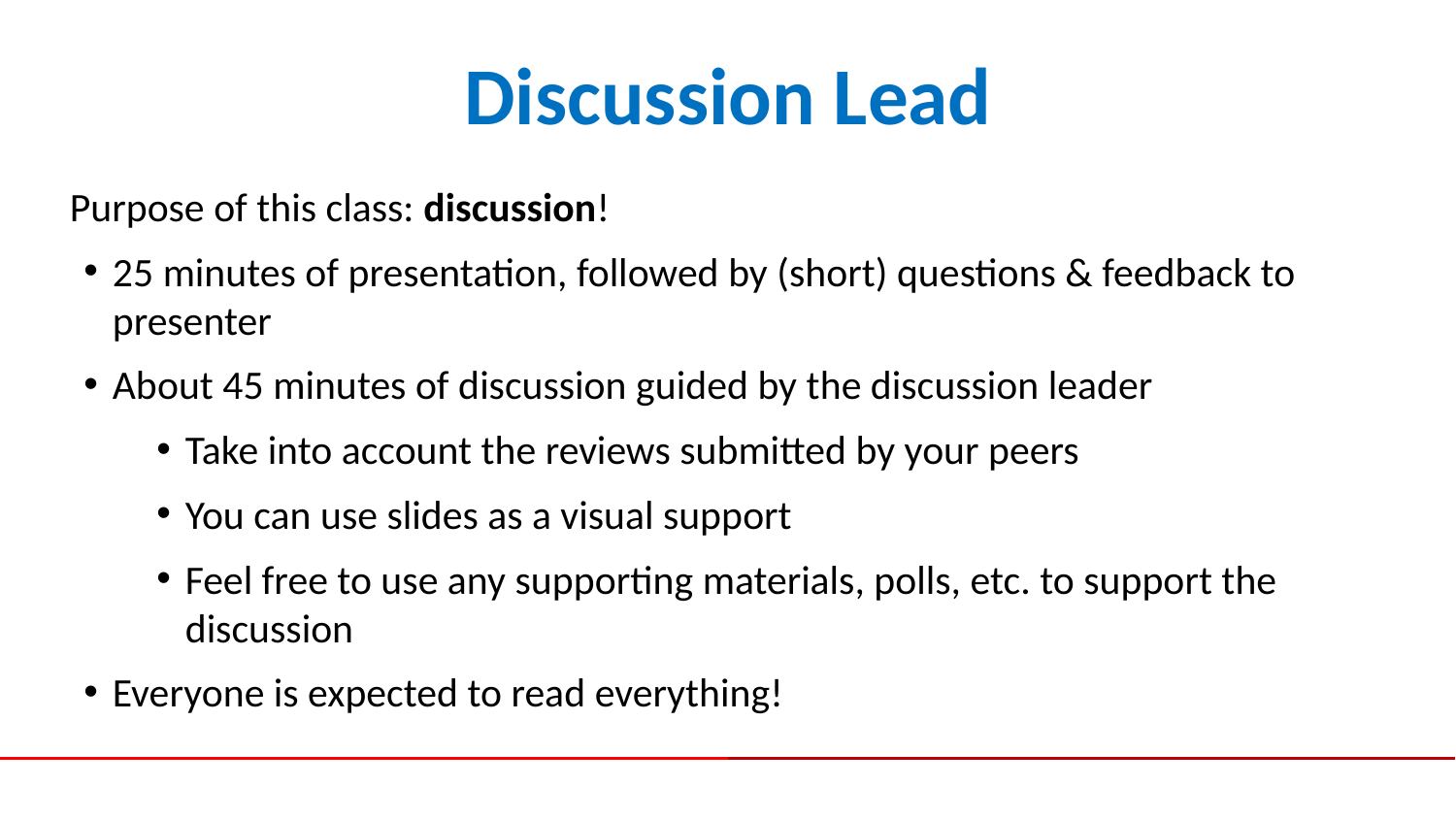

# Discussion Lead
Purpose of this class: discussion!
25 minutes of presentation, followed by (short) questions & feedback to presenter
About 45 minutes of discussion guided by the discussion leader
Take into account the reviews submitted by your peers
You can use slides as a visual support
Feel free to use any supporting materials, polls, etc. to support the discussion
Everyone is expected to read everything!